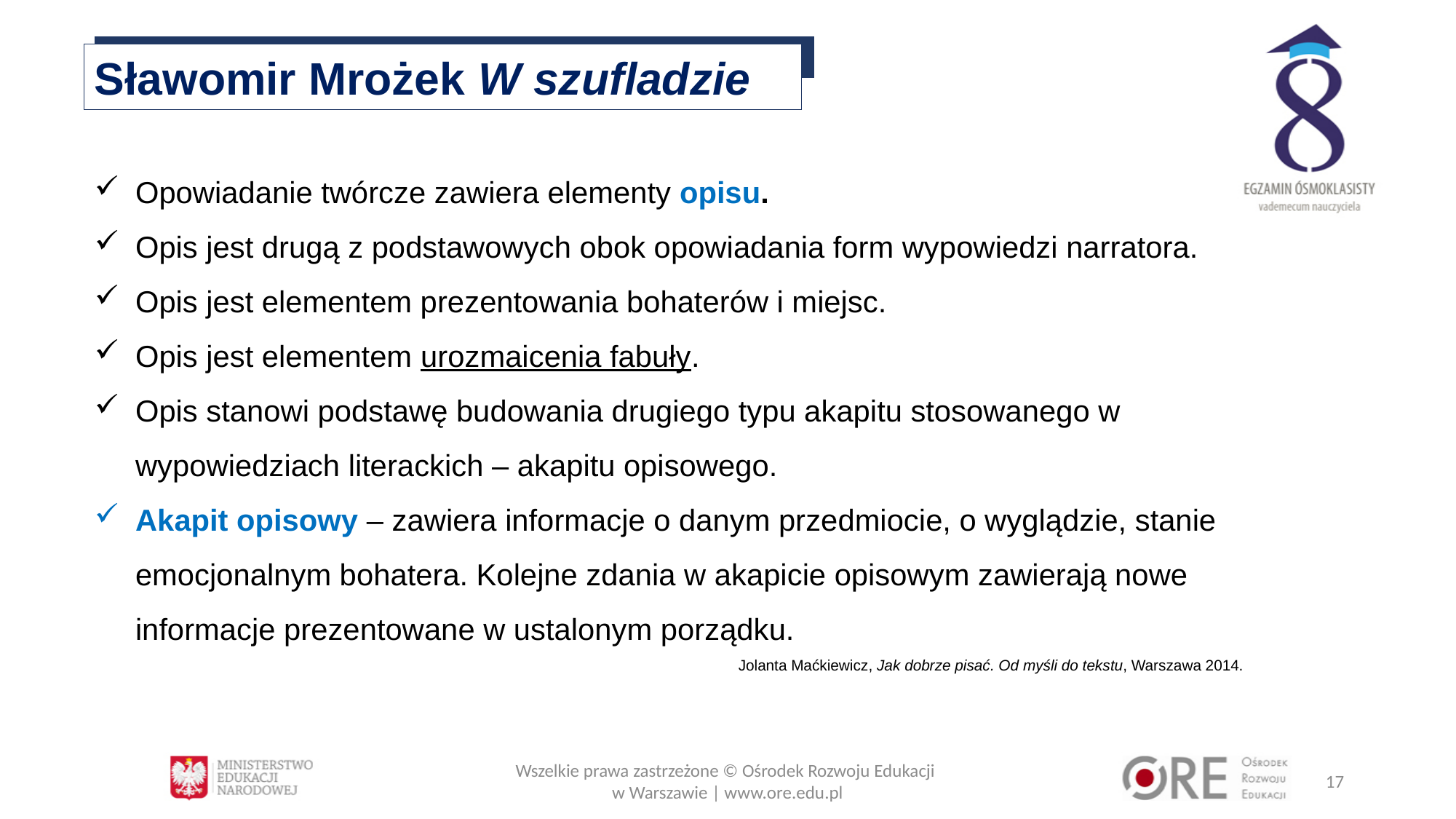

Sławomir Mrożek W szufladzie
Opowiadanie twórcze zawiera elementy opisu.
Opis jest drugą z podstawowych obok opowiadania form wypowiedzi narratora.
Opis jest elementem prezentowania bohaterów i miejsc.
Opis jest elementem urozmaicenia fabuły.
Opis stanowi podstawę budowania drugiego typu akapitu stosowanego w wypowiedziach literackich – akapitu opisowego.
Akapit opisowy – zawiera informacje o danym przedmiocie, o wyglądzie, stanie emocjonalnym bohatera. Kolejne zdania w akapicie opisowym zawierają nowe informacje prezentowane w ustalonym porządku.
			Jolanta Maćkiewicz, Jak dobrze pisać. Od myśli do tekstu, Warszawa 2014.
Wszelkie prawa zastrzeżone © Ośrodek Rozwoju Edukacji
w Warszawie | www.ore.edu.pl
17